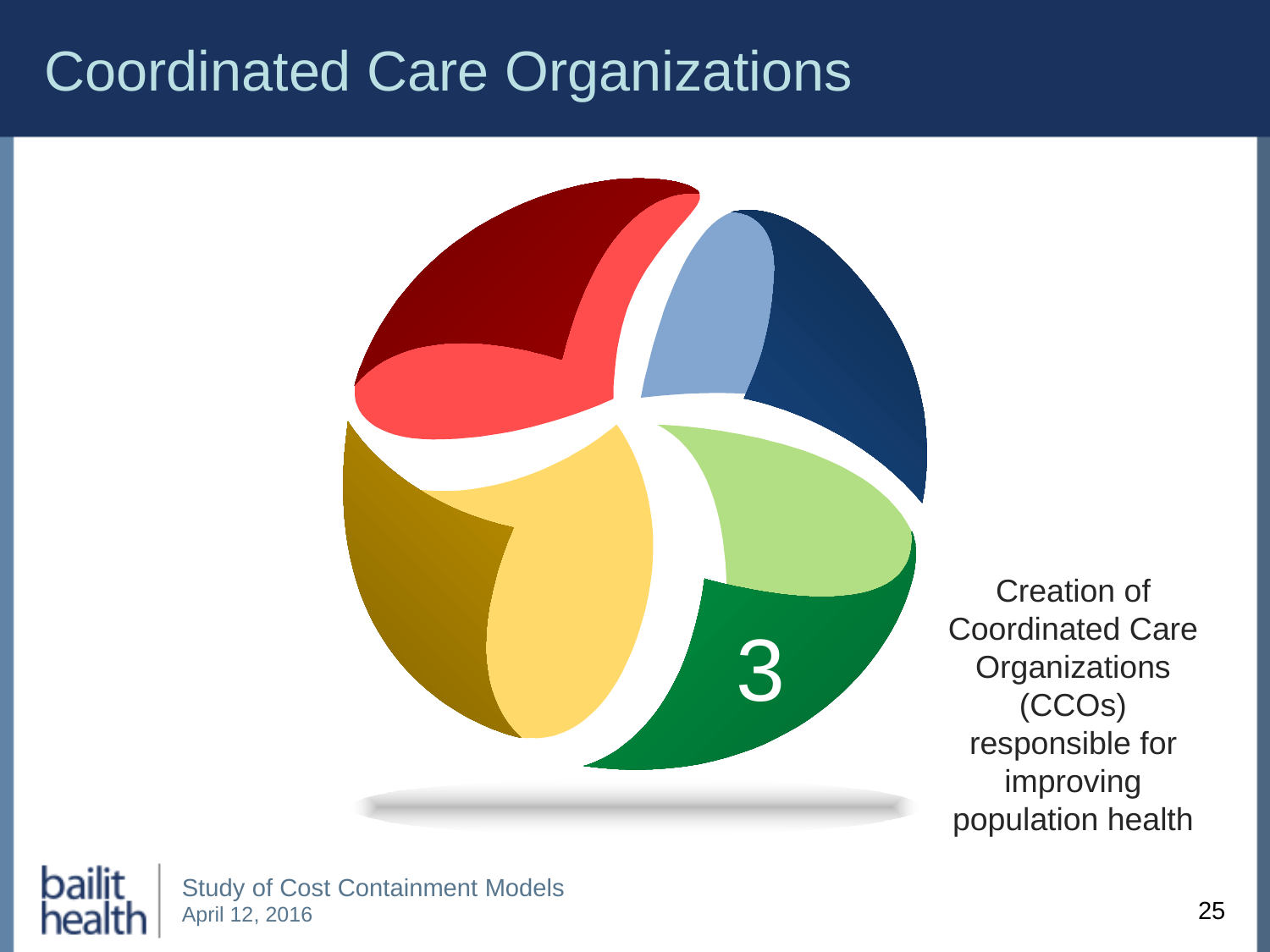

# Coordinated Care Organizations

Creation of Coordinated Care Organizations (CCOs) responsible for improving population health
3
25